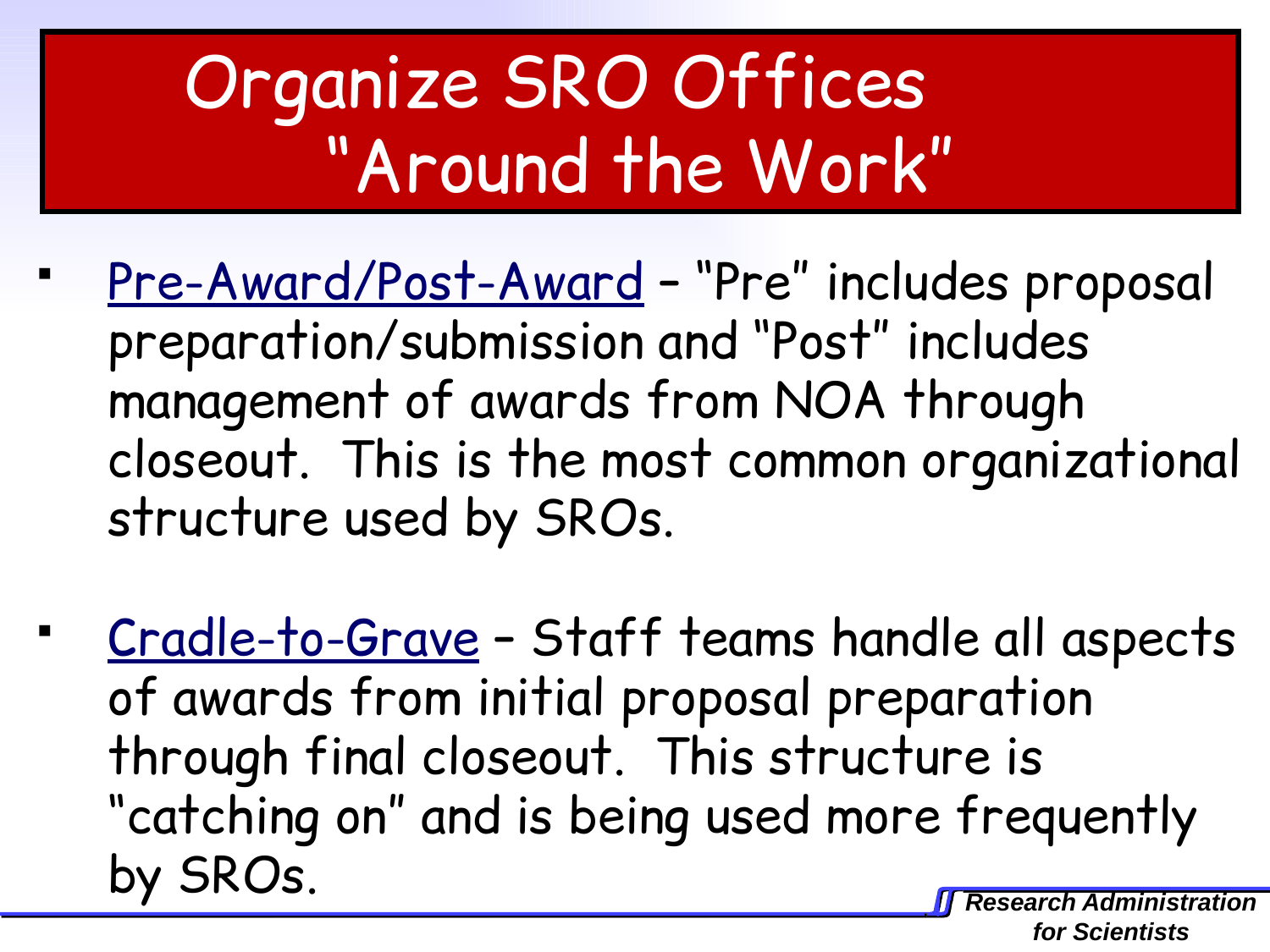

# Organize SRO Offices         “Around the Work”
Pre-Award/Post-Award – “Pre” includes proposal preparation/submission and “Post” includes management of awards from NOA through closeout.  This is the most common organizational structure used by SROs.

Cradle-to-Grave – Staff teams handle all aspects of awards from initial proposal preparation through final closeout.  This structure is “catching on” and is being used more frequently by SROs.